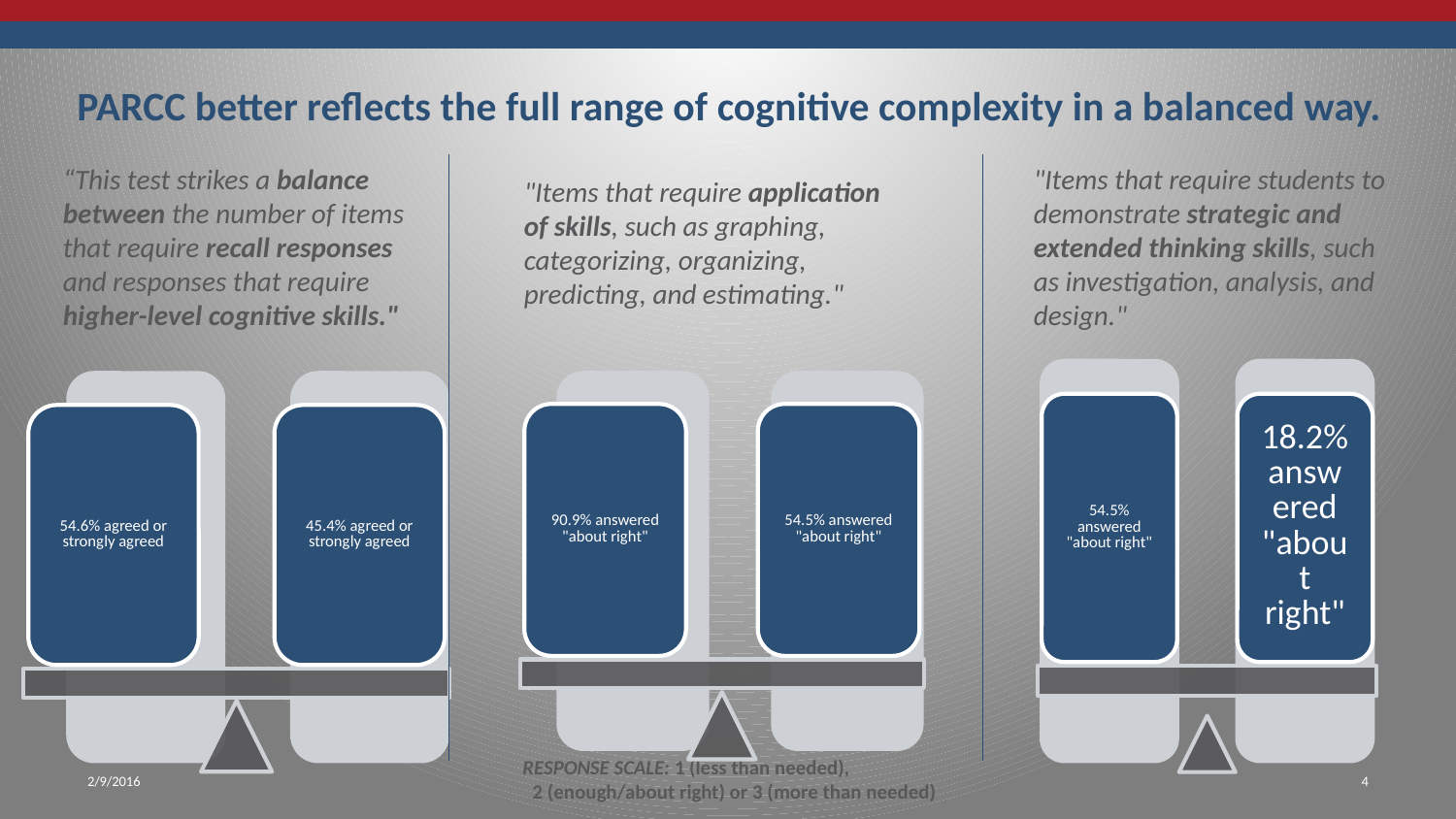

# PARCC better reflects the full range of cognitive complexity in a balanced way.
“This test strikes a balance between the number of items that require recall responses and responses that require higher-level cognitive skills."
"Items that require students to demonstrate strategic and extended thinking skills, such as investigation, analysis, and design."
"Items that require application of skills, such as graphing, categorizing, organizing, predicting, and estimating."
PARCC
NJ ASK
54.5% answered "about right"
PARCC
54.6% agreed or strongly agreed
NJ ASK
45.4% agreed or strongly agreed
PARCC
54.5% answered "about right"
90.9% answered "about right"
NJ ASK
2/9/2016
4
RESPONSE SCALE: 1 (less than needed),                      2 (enough/about right) or 3 (more than needed)